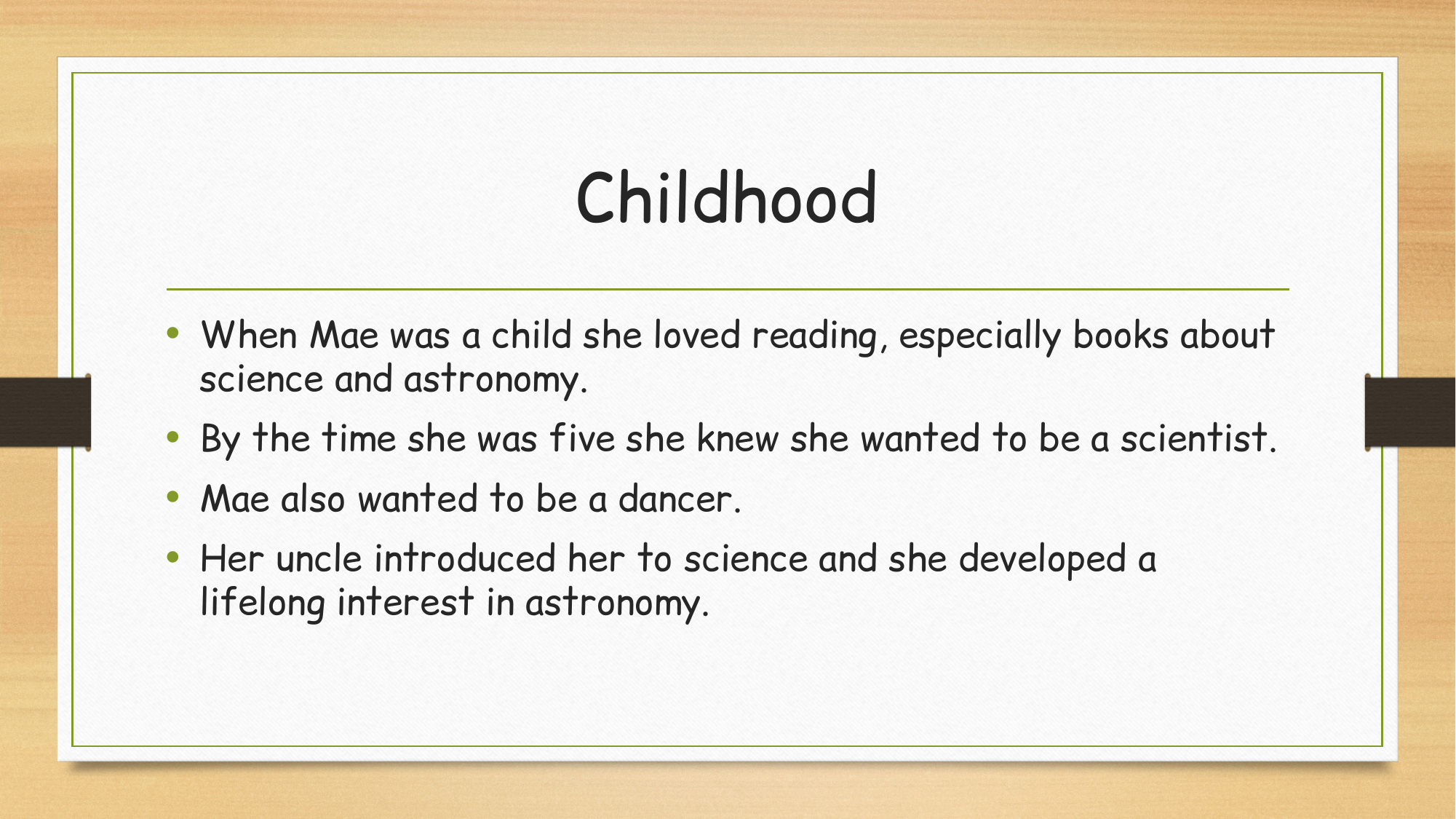

# Childhood
When Mae was a child she loved reading, especially books about science and astronomy.
By the time she was five she knew she wanted to be a scientist.
Mae also wanted to be a dancer.
Her uncle introduced her to science and she developed a lifelong interest in astronomy.